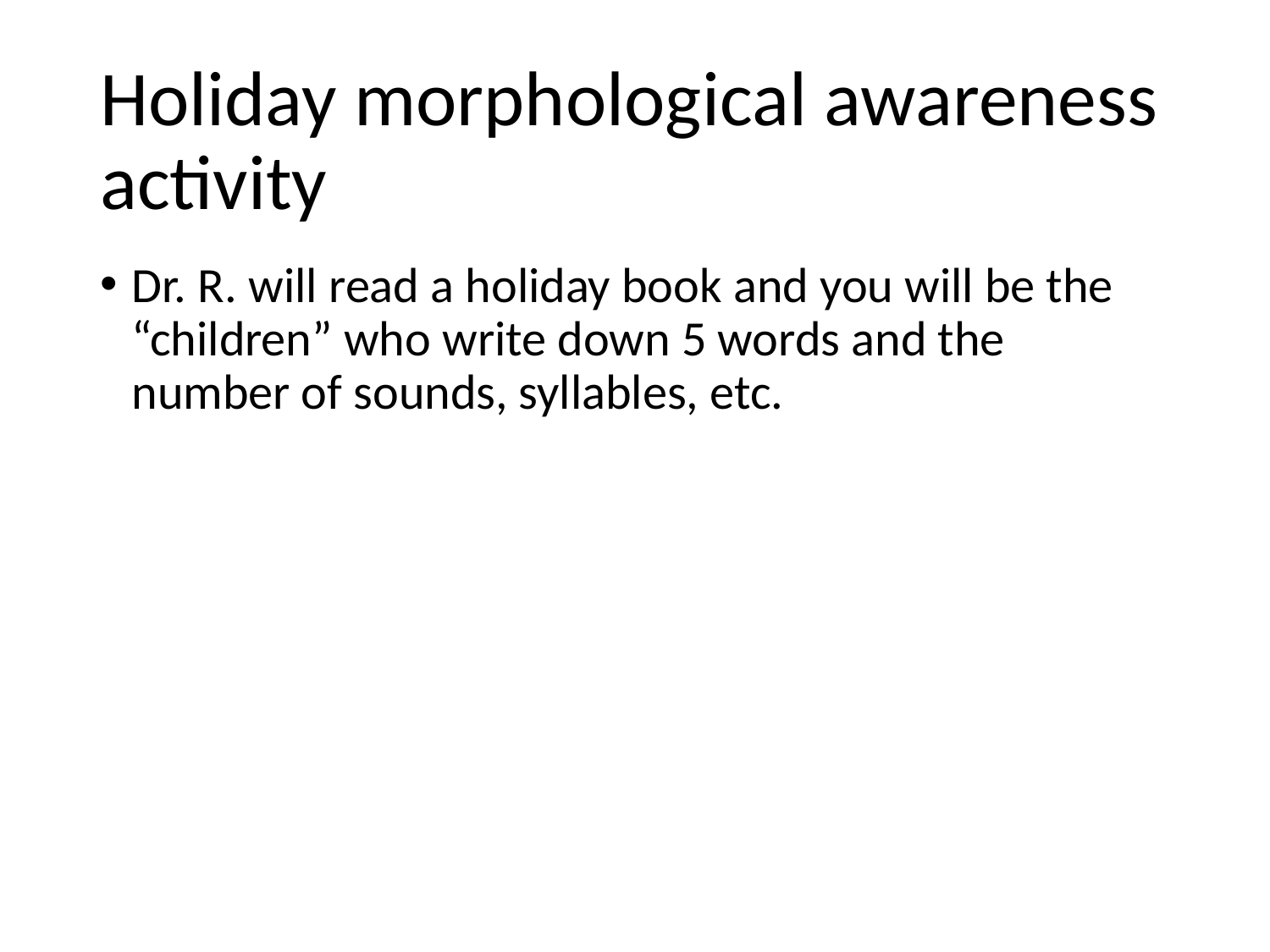

# Holiday morphological awareness activity
Dr. R. will read a holiday book and you will be the “children” who write down 5 words and the number of sounds, syllables, etc.